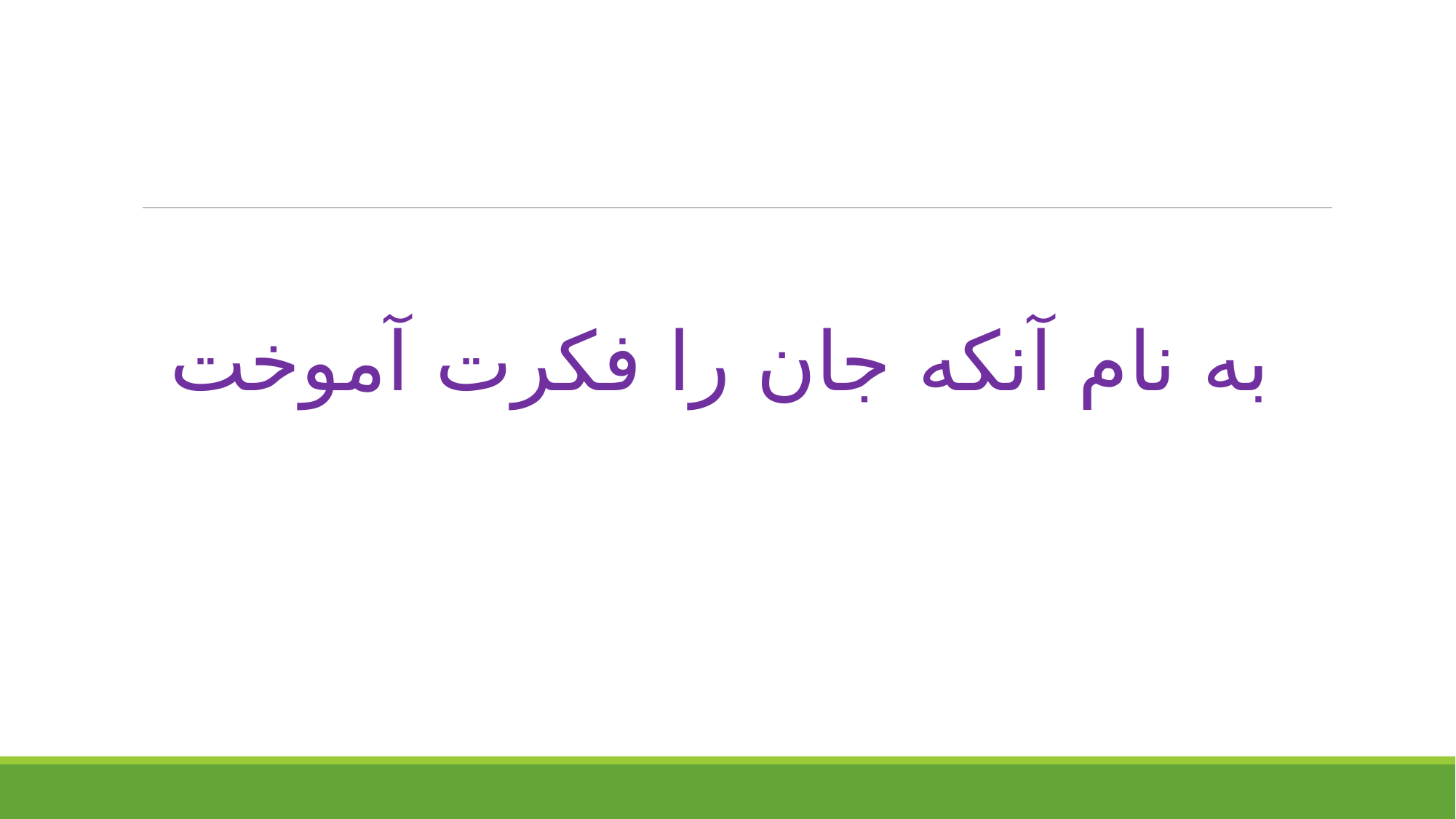

به نام آنکه جان را فکرت آموخت